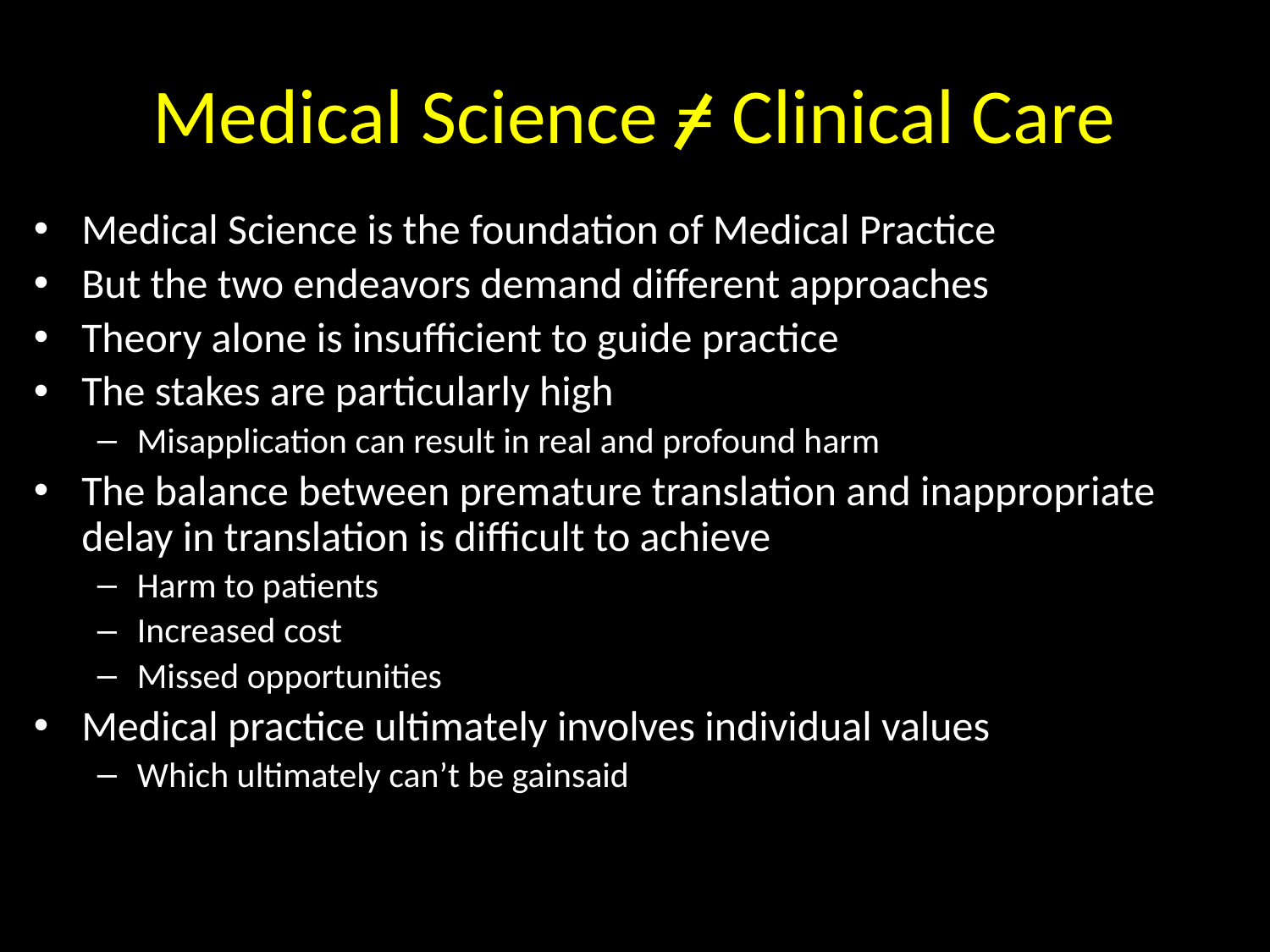

# Medical Science = Clinical Care

Medical Science is the foundation of Medical Practice
But the two endeavors demand different approaches
Theory alone is insufficient to guide practice
The stakes are particularly high
Misapplication can result in real and profound harm
The balance between premature translation and inappropriate delay in translation is difficult to achieve
Harm to patients
Increased cost
Missed opportunities
Medical practice ultimately involves individual values
Which ultimately can’t be gainsaid